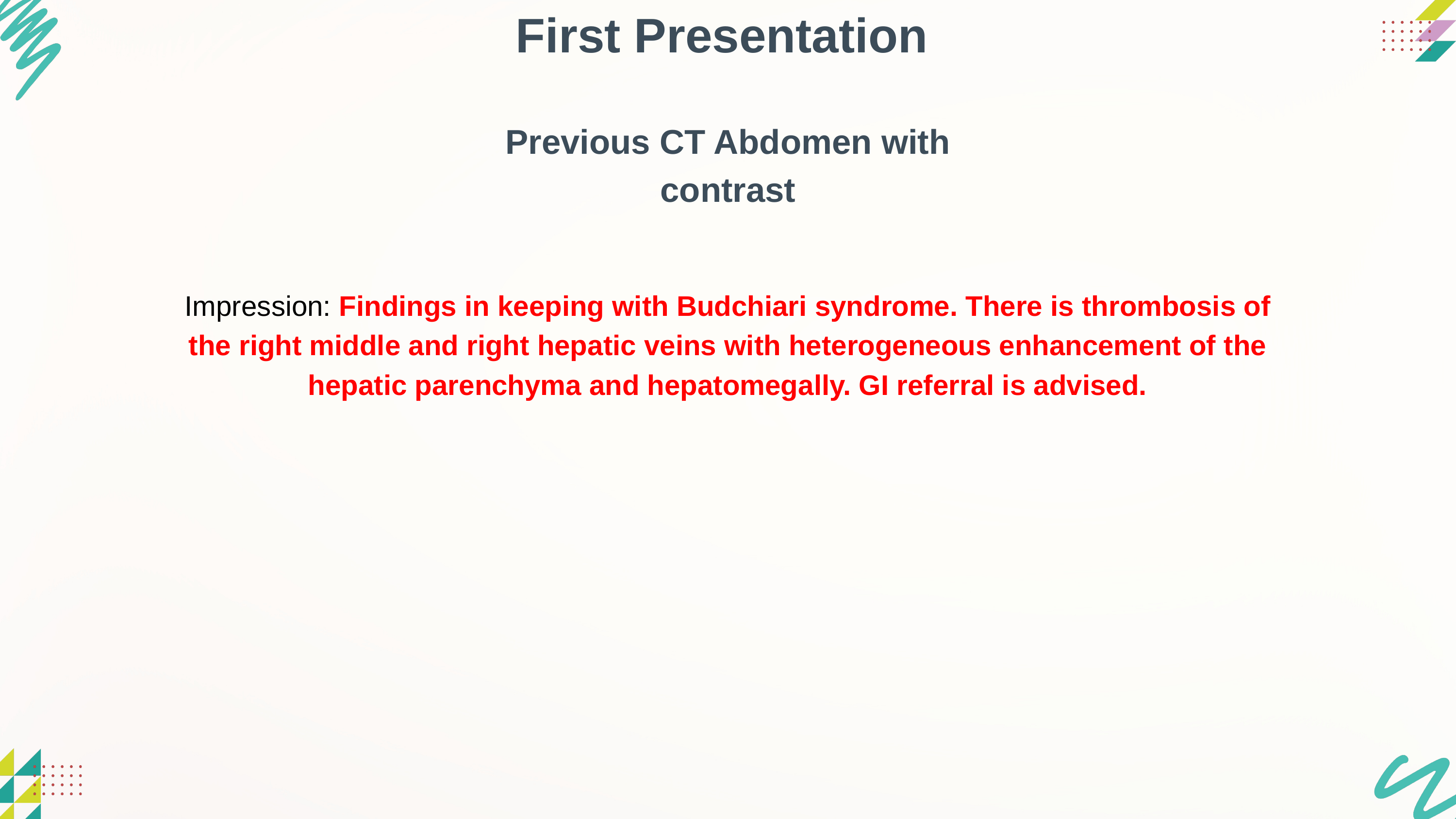

First Presentation

Previous CT Abdomen with contrast
Impression: Findings in keeping with Budchiari syndrome. There is thrombosis of the right middle and right hepatic veins with heterogeneous enhancement of the hepatic parenchyma and hepatomegally. GI referral is advised.